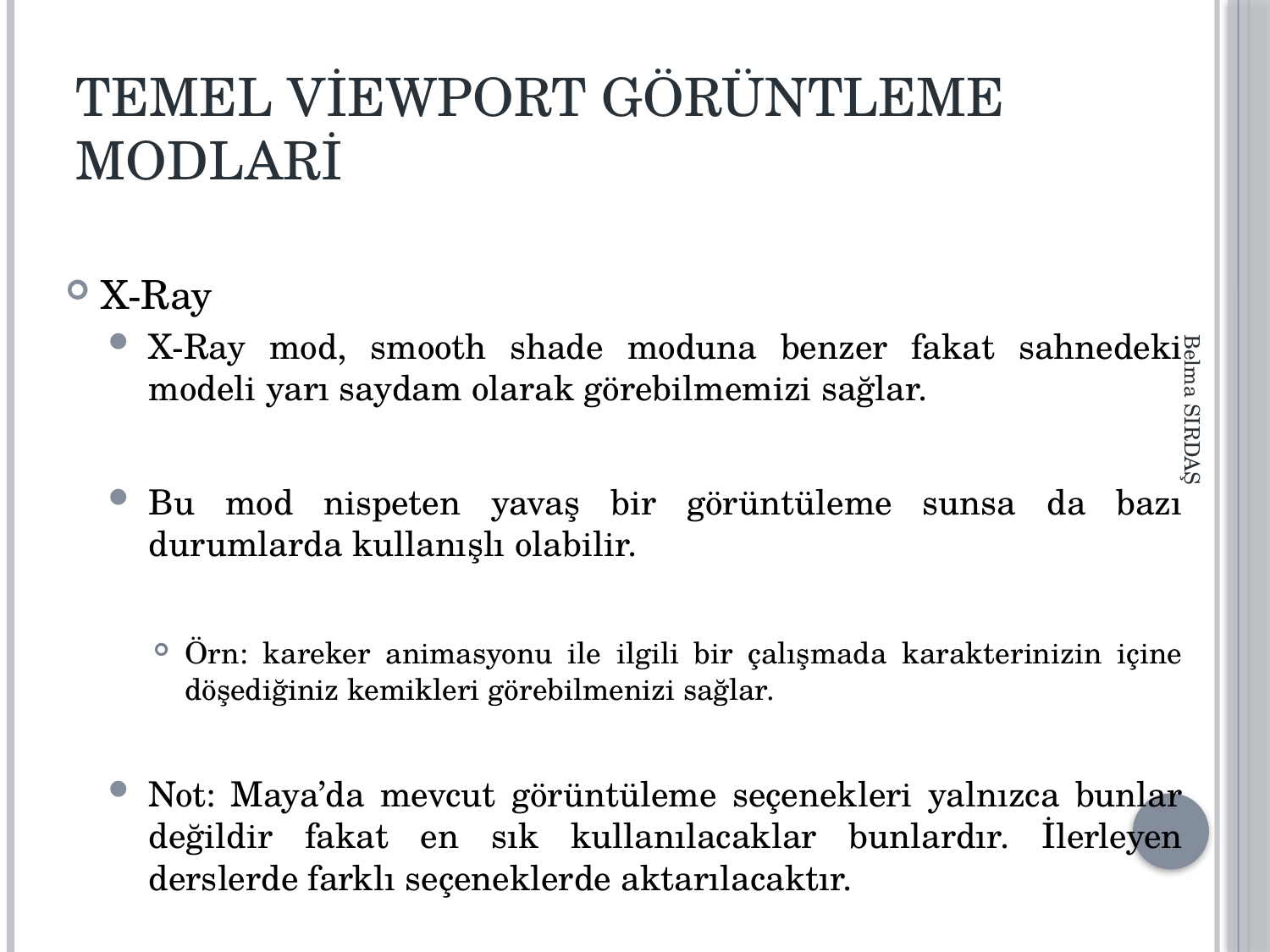

# Temel Viewport Görüntleme Modlari

X-Ray
X-Ray mod, smooth shade moduna benzer fakat sahnedeki modeli yarı saydam olarak görebilmemizi sağlar.

Bu mod nispeten yavaş bir görüntüleme sunsa da bazı durumlarda kullanışlı olabilir.

Örn: kareker animasyonu ile ilgili bir çalışmada karakterinizin içine döşediğiniz kemikleri görebilmenizi sağlar.

Not: Maya’da mevcut görüntüleme seçenekleri yalnızca bunlar değildir fakat en sık kullanılacaklar bunlardır. İlerleyen derslerde farklı seçeneklerde aktarılacaktır.

Belma SIRDAŞ